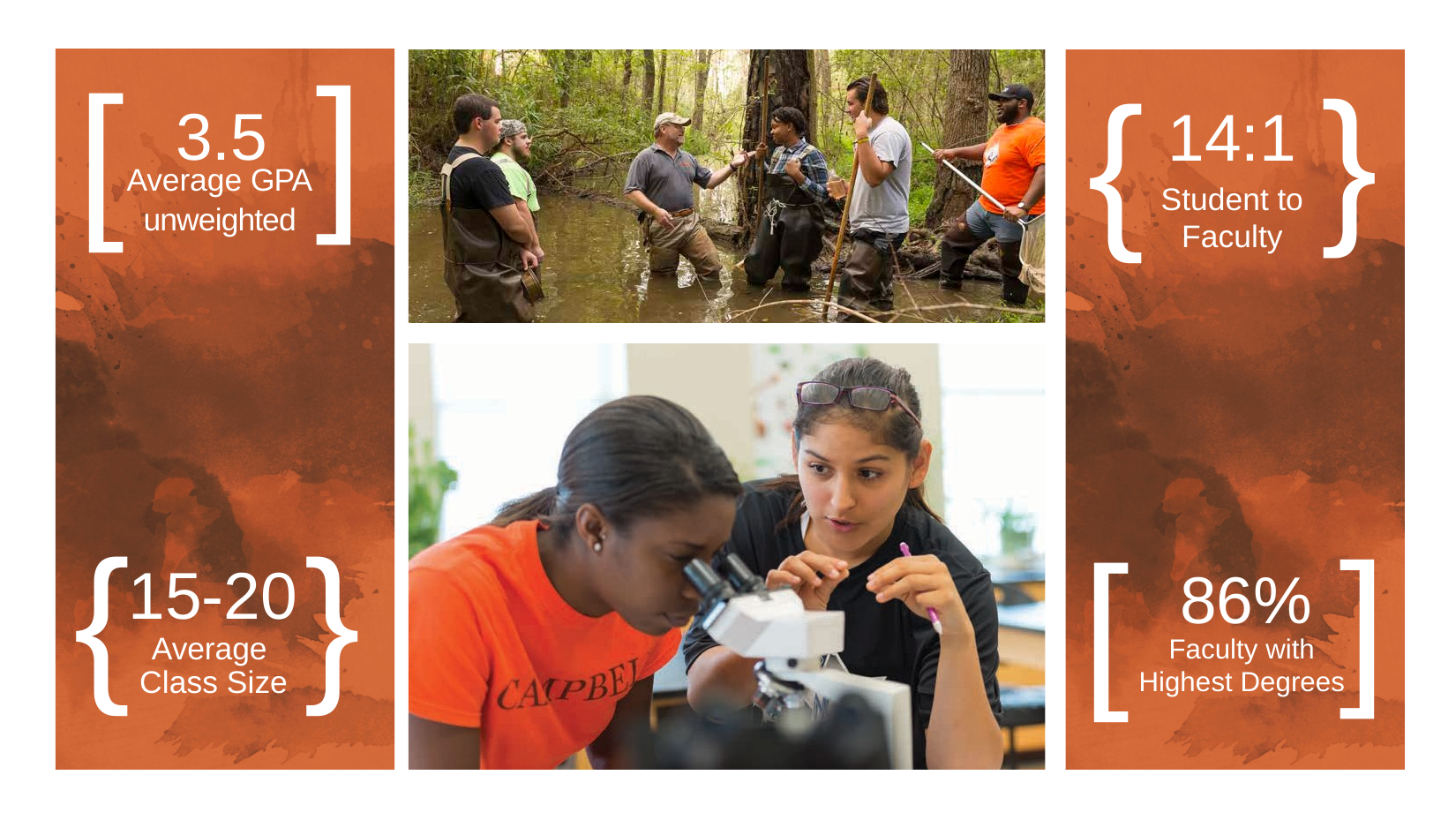

[

{
[
3.5
14:1
{
Average GPA
unweighted
Student to Faculty

}

{

[
15-20
Average  Class Size

86%
[

Faculty with Highest Degrees